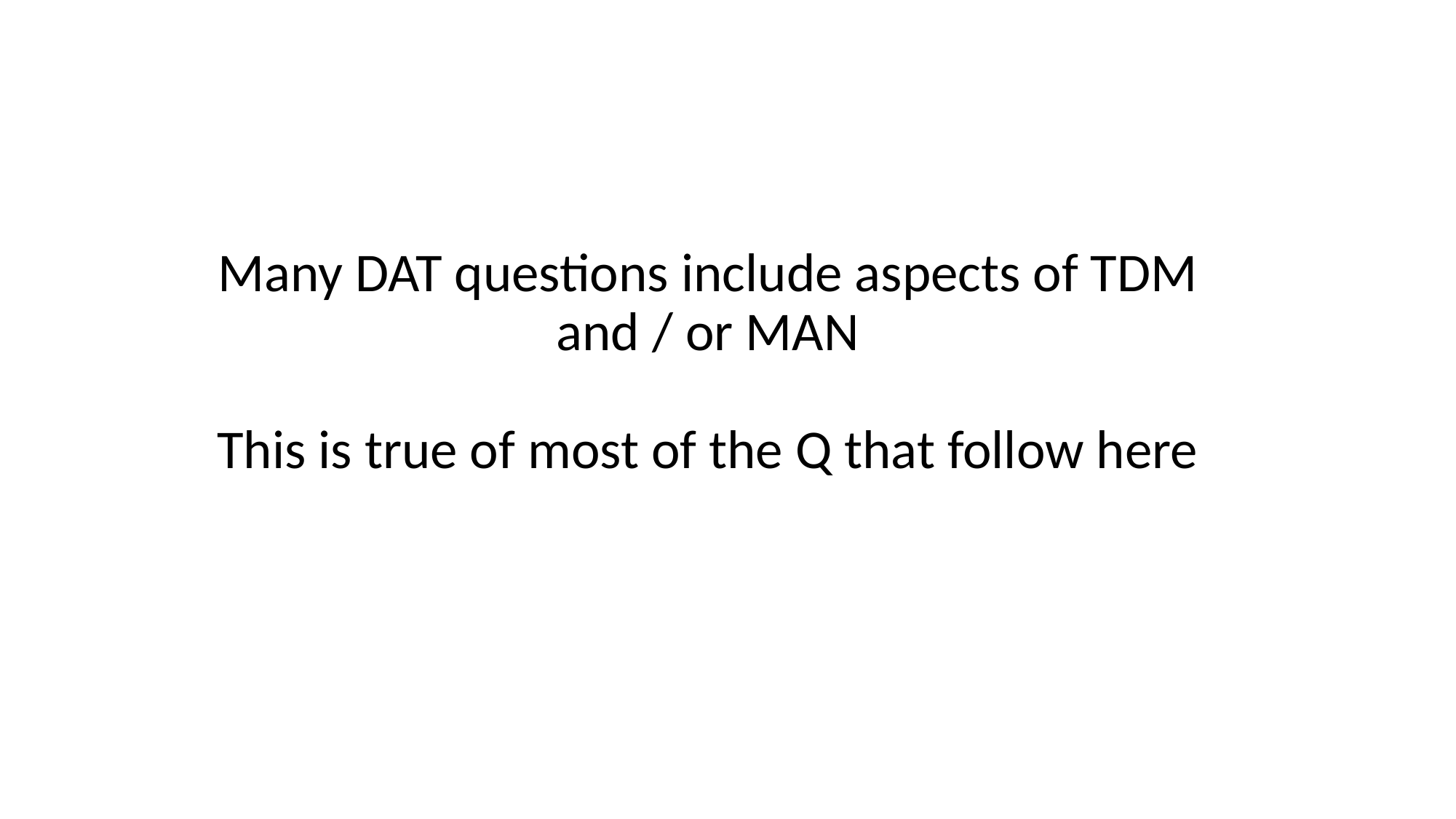

# Many DAT questions include aspects of TDM and / or MAN This is true of most of the Q that follow here